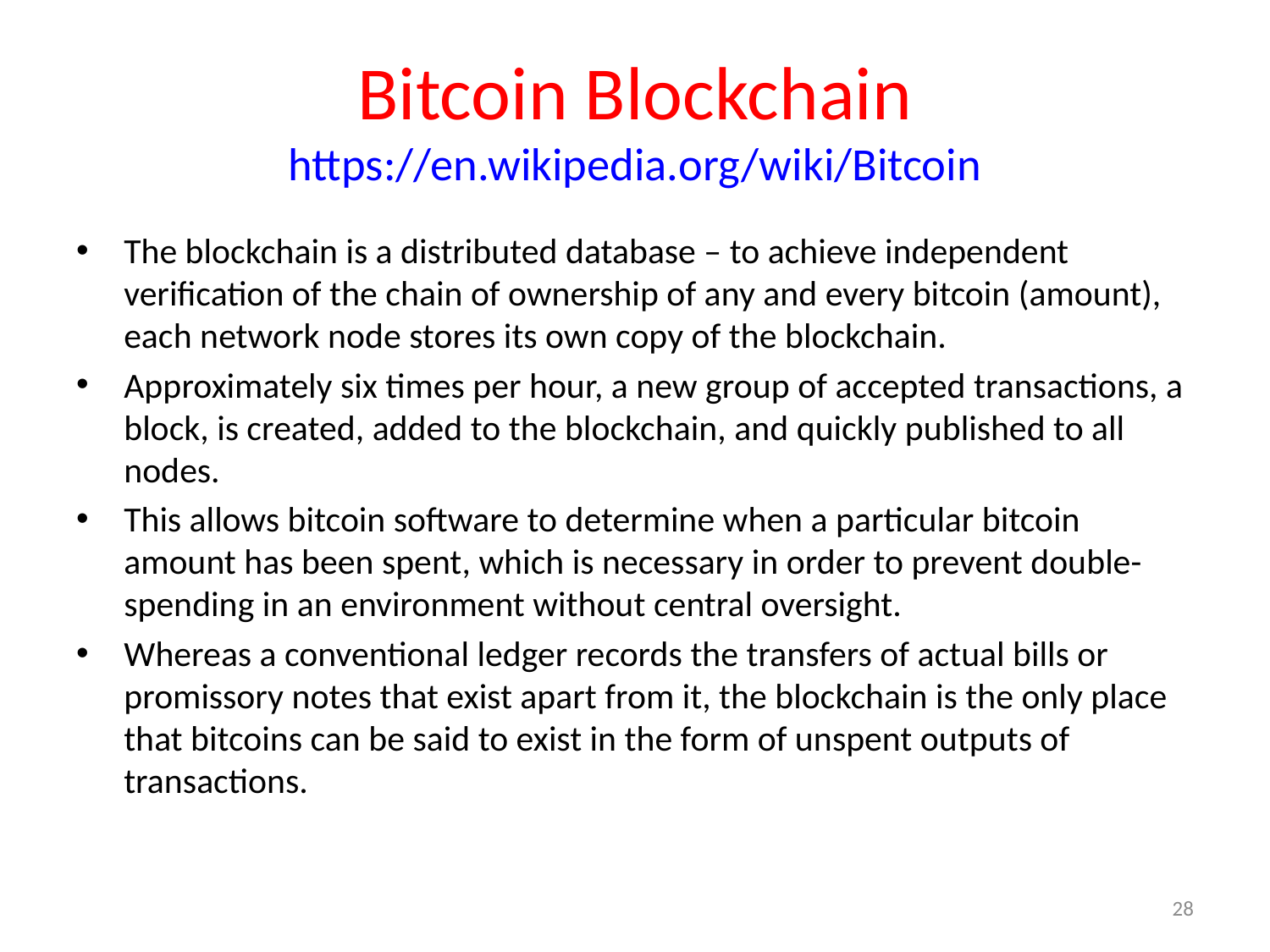

# Bitcoin Blockchain https://en.wikipedia.org/wiki/Bitcoin
The blockchain is a distributed database – to achieve independent verification of the chain of ownership of any and every bitcoin (amount), each network node stores its own copy of the blockchain.
Approximately six times per hour, a new group of accepted transactions, a block, is created, added to the blockchain, and quickly published to all nodes.
This allows bitcoin software to determine when a particular bitcoin amount has been spent, which is necessary in order to prevent double-spending in an environment without central oversight.
Whereas a conventional ledger records the transfers of actual bills or promissory notes that exist apart from it, the blockchain is the only place that bitcoins can be said to exist in the form of unspent outputs of transactions.

28